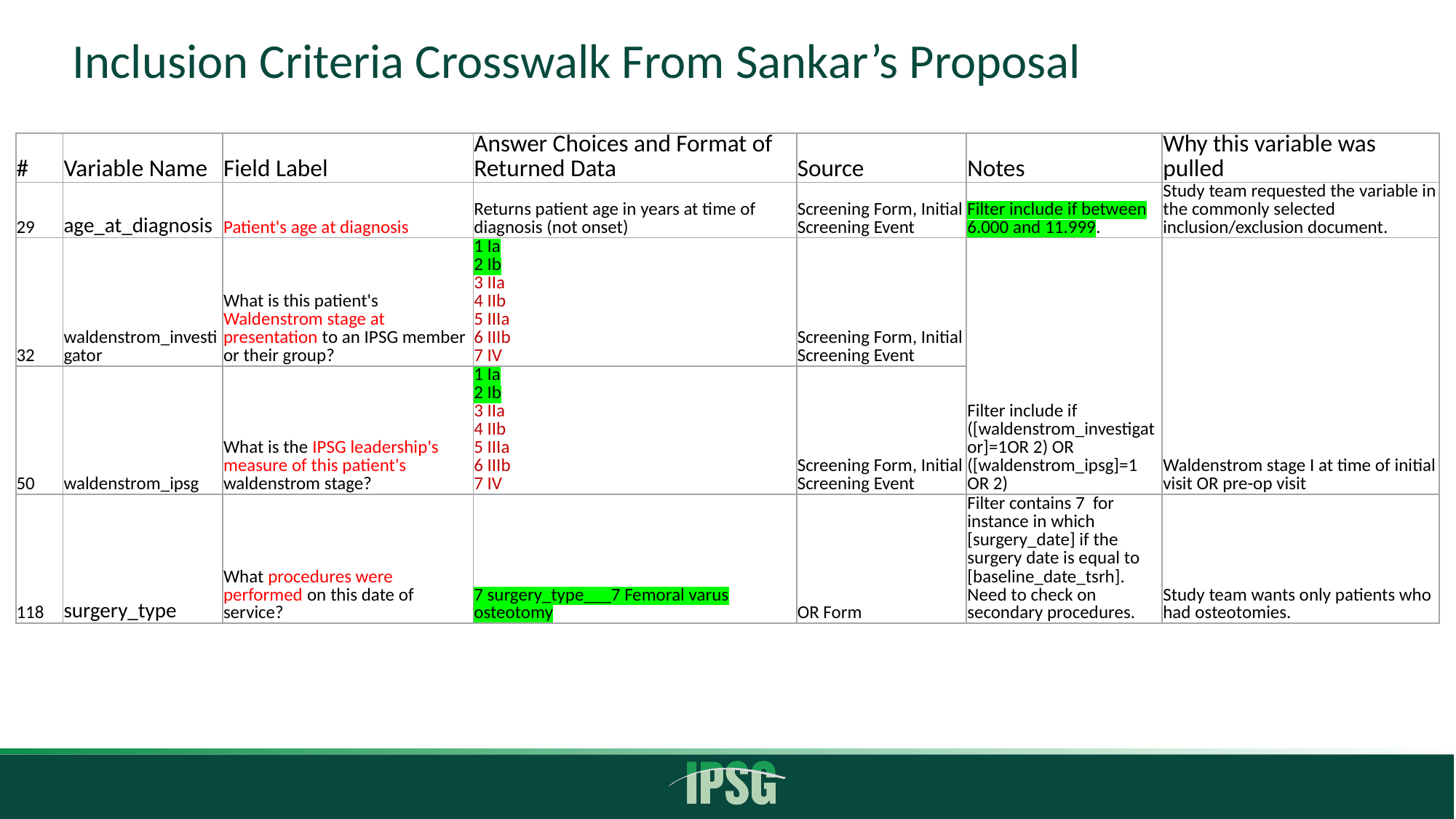

# Inclusion Criteria Crosswalk From Sankar’s Proposal
| # | Variable Name | Field Label | Answer Choices and Format of Returned Data | Source | Notes | Why this variable was pulled |
| --- | --- | --- | --- | --- | --- | --- |
| 29 | age\_at\_diagnosis | Patient's age at diagnosis | Returns patient age in years at time of diagnosis (not onset) | Screening Form, Initial Screening Event | Filter include if between 6.000 and 11.999. | Study team requested the variable in the commonly selected inclusion/exclusion document. |
| 32 | waldenstrom\_investigator | What is this patient's Waldenstrom stage at presentation to an IPSG member or their group? | 1 Ia 2 Ib 3 IIa 4 IIb 5 IIIa 6 IIIb 7 IV | Screening Form, Initial Screening Event | Filter include if ([waldenstrom\_investigator]=1OR 2) OR ([waldenstrom\_ipsg]=1 OR 2) | Waldenstrom stage I at time of initial visit OR pre-op visit |
| 50 | waldenstrom\_ipsg | What is the IPSG leadership's measure of this patient's waldenstrom stage? | 1 Ia 2 Ib 3 IIa 4 IIb 5 IIIa 6 IIIb 7 IV | Screening Form, Initial Screening Event |  |  |
| 118 | surgery\_type | What procedures were performed on this date of service? | 7 surgery\_type\_\_\_7 Femoral varus osteotomy | OR Form | Filter contains 7 for instance in which [surgery\_date] if the surgery date is equal to [baseline\_date\_tsrh]. Need to check on secondary procedures. | Study team wants only patients who had osteotomies. |